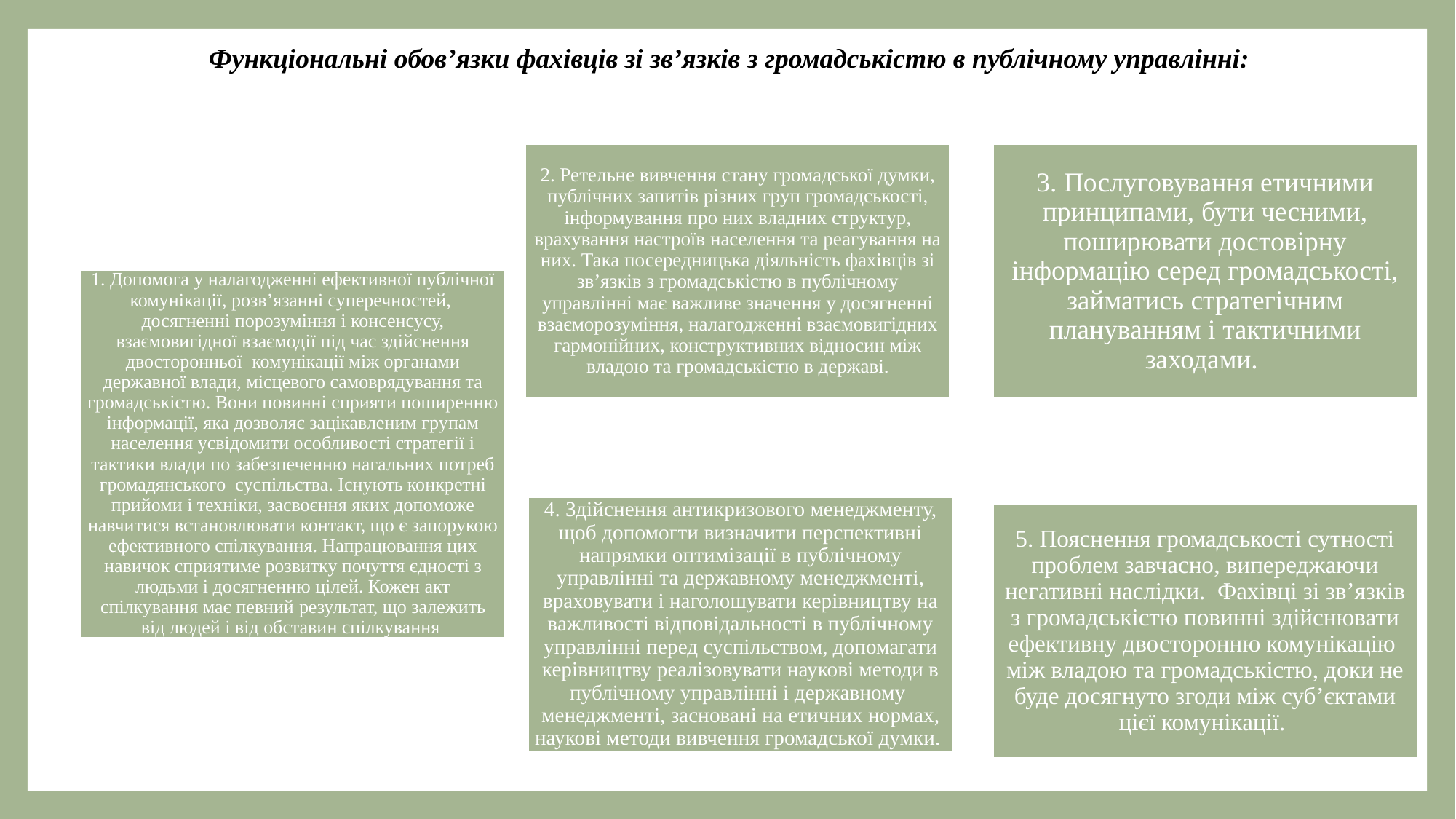

Функціональні обов’язки фахівців зі зв’язків з громадськістю в публічному управлінні:
1. Допомога у налагодженні ефективної публічної комунікації, розв’язанні суперечностей,  досягненні порозуміння і консенсусу, взаємовигідної взаємодії під час здійснення двосторонньої  комунікації між органами державної влади, місцевого самоврядування та громадськістю. Вони повинні сприяти поширенню інформації, яка дозволяє зацікавленим групам населення усвідомити особливості стратегії і тактики влади по забезпеченню нагальних потреб громадянського  суспільства. Існують конкретні прийоми і техніки, засвоєння яких допоможе навчитися встановлювати контакт, що є запорукою ефективного спілкування. Напрацювання цих навичок сприятиме розвитку почуття єдності з людьми і досягненню цілей. Кожен акт спілкування має певний результат, що залежить від людей і від обставин спілкування
2. Ретельне вивчення стану громадської думки, публічних запитів різних груп громадськості, інформування про них владних структур, врахування настроїв населення та реагування на них. Така посередницька діяльність фахівців зі зв’язків з громадськістю в публічному управлінні має важливе значення у досягненні взаєморозуміння, налагодженні взаємовигідних гармонійних, конструктивних відносин між владою та громадськістю в державі.
3. Послуговування етичними принципами, бути чесними, поширювати достовірну інформацію серед громадськості, займатись стратегічним плануванням і тактичними заходами.
4. Здійснення антикризового менеджменту, щоб допомогти визначити перспективні напрямки оптимізації в публічному управлінні та державному менеджменті, враховувати і наголошувати керівництву на важливості відповідальності в публічному управлінні перед суспільством, допомагати керівництву реалізовувати наукові методи в публічному управлінні і державному  менеджменті, засновані на етичних нормах, наукові методи вивчення громадської думки.
5. Пояснення громадськості сутності проблем завчасно, випереджаючи негативні наслідки.  Фахівці зі зв’язків з громадськістю повинні здійснювати ефективну двосторонню комунікацію  між владою та громадськістю, доки не буде досягнуто згоди між суб’єктами цієї комунікації.